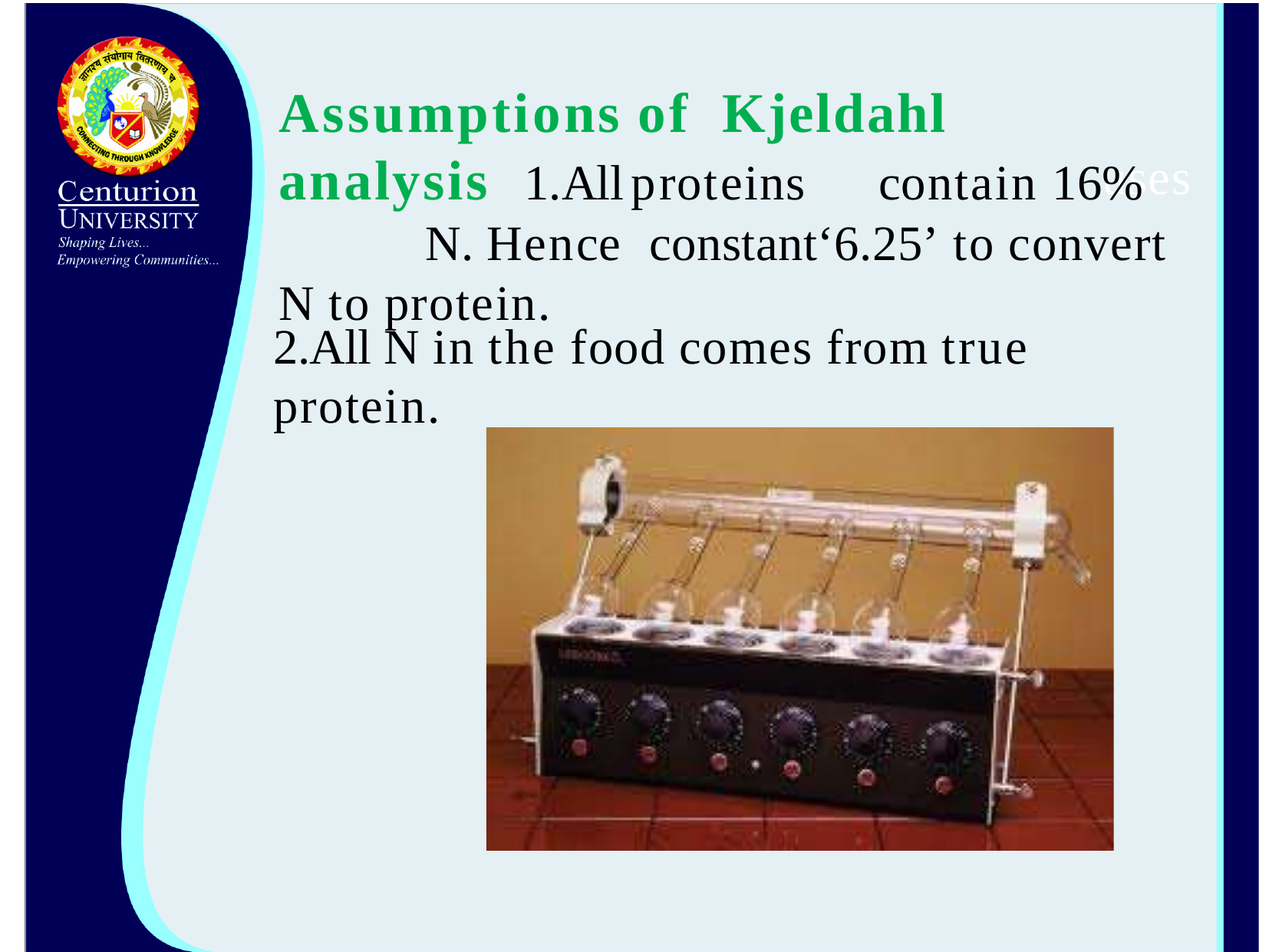

Assumptions of	Kjeldahl	analysis  1.All	proteins	contain 16%	 N. Hence  constant‘6.25’ to convert N to protein.
uses
2.All N in the food comes from true protein.